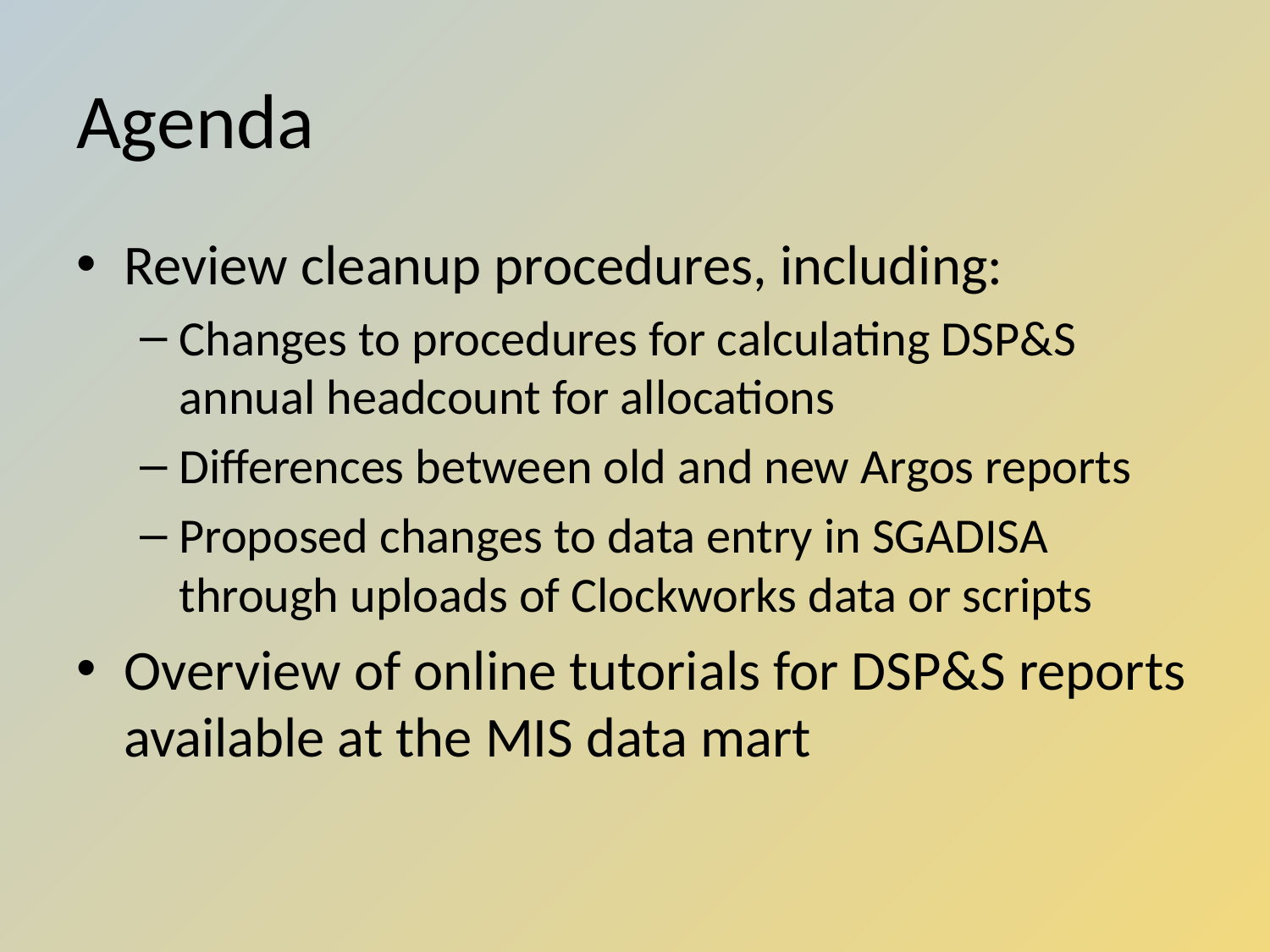

# Agenda
Review cleanup procedures, including:
Changes to procedures for calculating DSP&S annual headcount for allocations
Differences between old and new Argos reports
Proposed changes to data entry in SGADISA through uploads of Clockworks data or scripts
Overview of online tutorials for DSP&S reports available at the MIS data mart